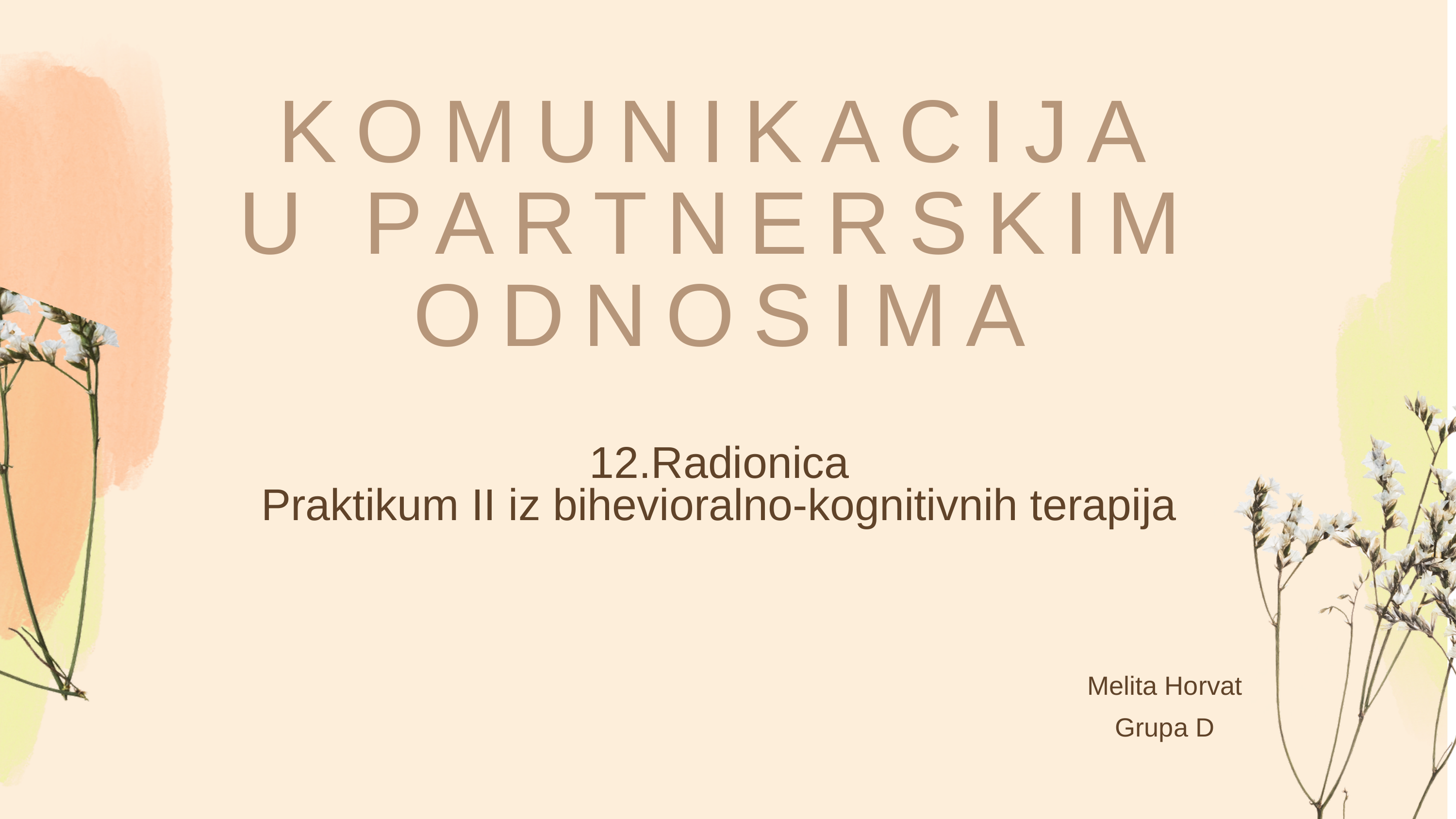

KOMUNIKACIJA U PARTNERSKIM ODNOSIMA

12.Radionica
Praktikum II iz bihevioralno-kognitivnih terapija
Melita Horvat
Grupa D